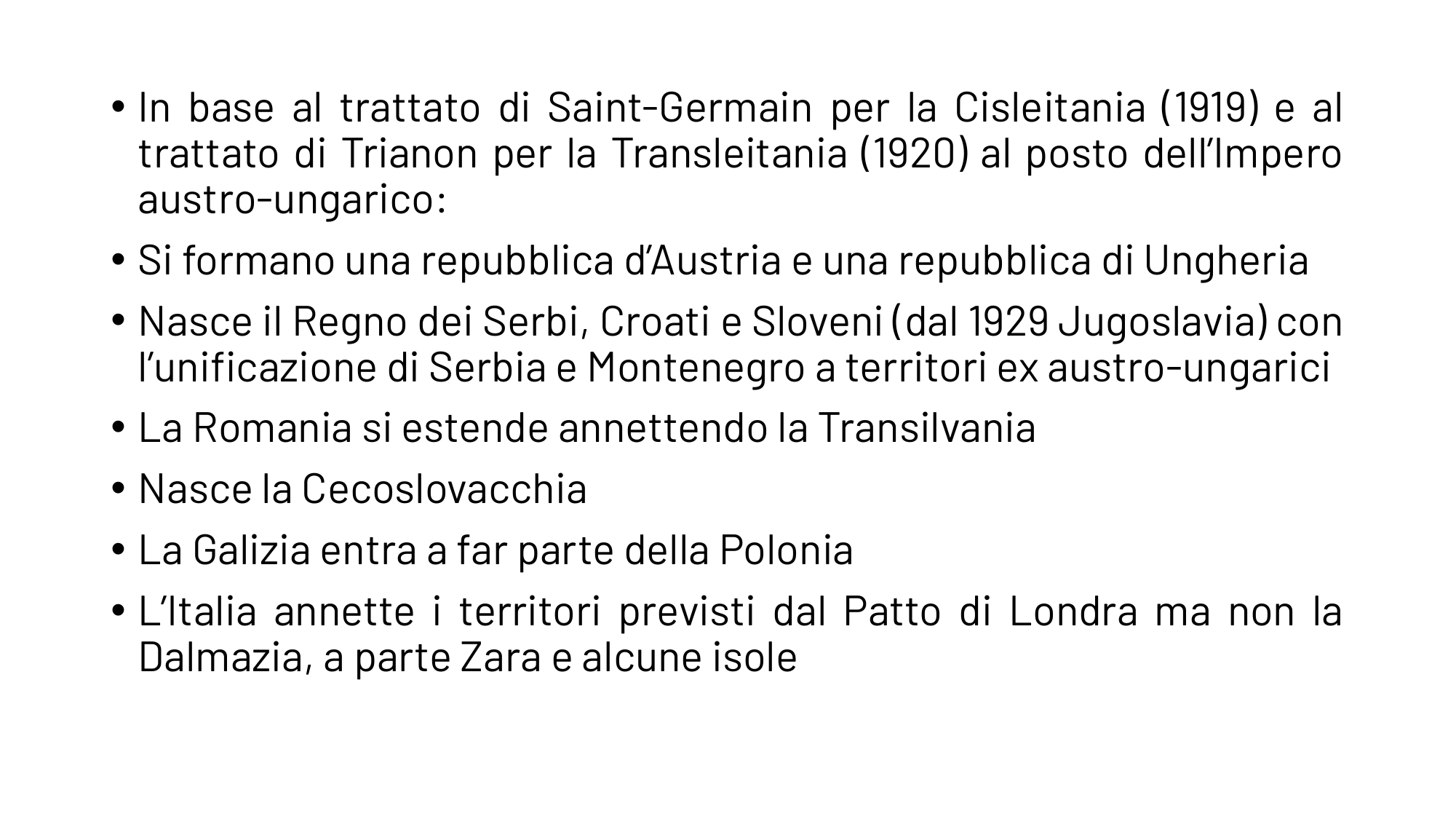

In base al trattato di Saint-Germain per la Cisleitania (1919) e al trattato di Trianon per la Transleitania (1920) al posto dell’Impero austro-ungarico:
Si formano una repubblica d’Austria e una repubblica di Ungheria
Nasce il Regno dei Serbi, Croati e Sloveni (dal 1929 Jugoslavia) con l’unificazione di Serbia e Montenegro a territori ex austro-ungarici
La Romania si estende annettendo la Transilvania
Nasce la Cecoslovacchia
La Galizia entra a far parte della Polonia
L’Italia annette i territori previsti dal Patto di Londra ma non la Dalmazia, a parte Zara e alcune isole